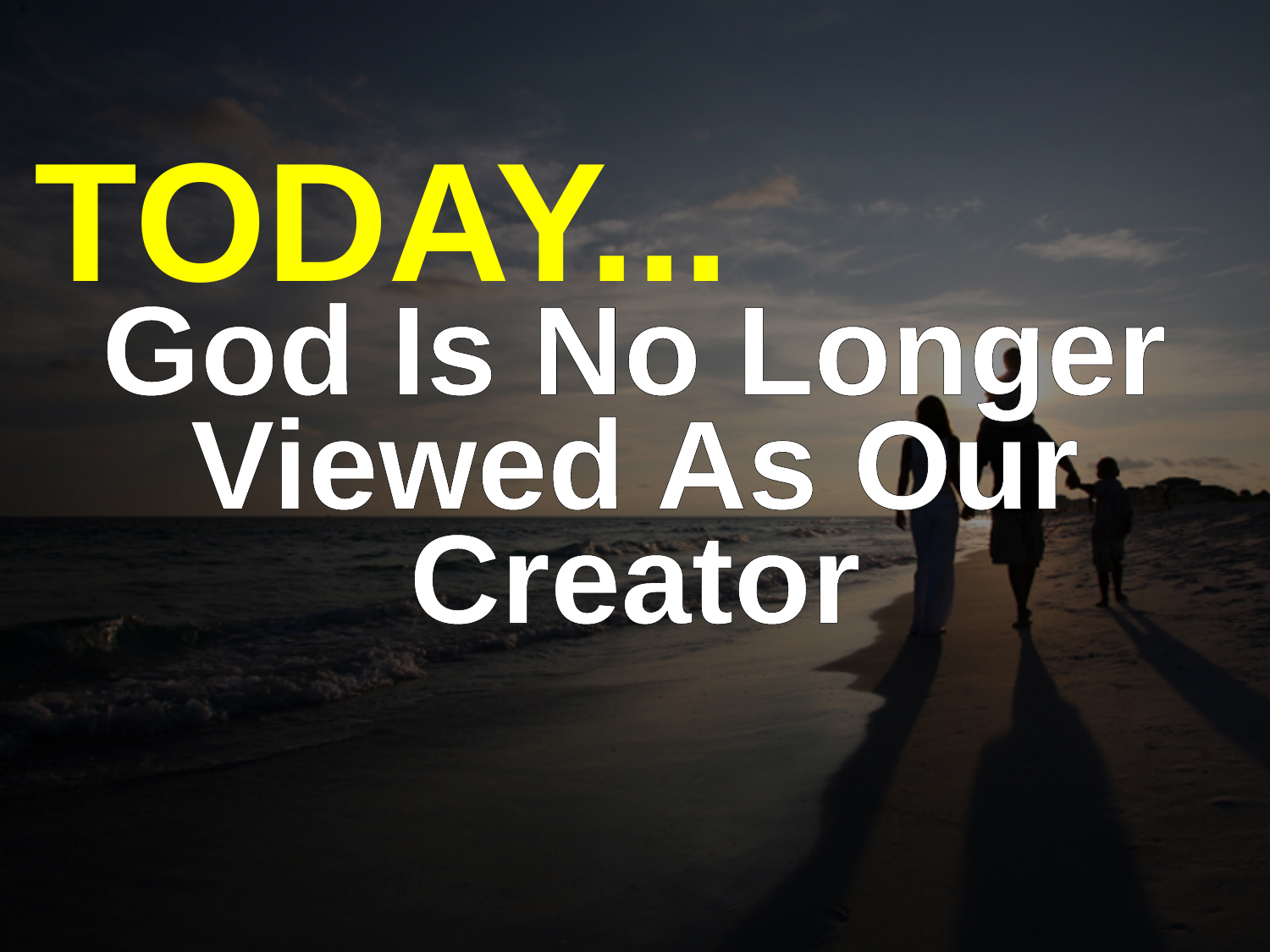

TODAY...
God Is No Longer Viewed As Our Creator